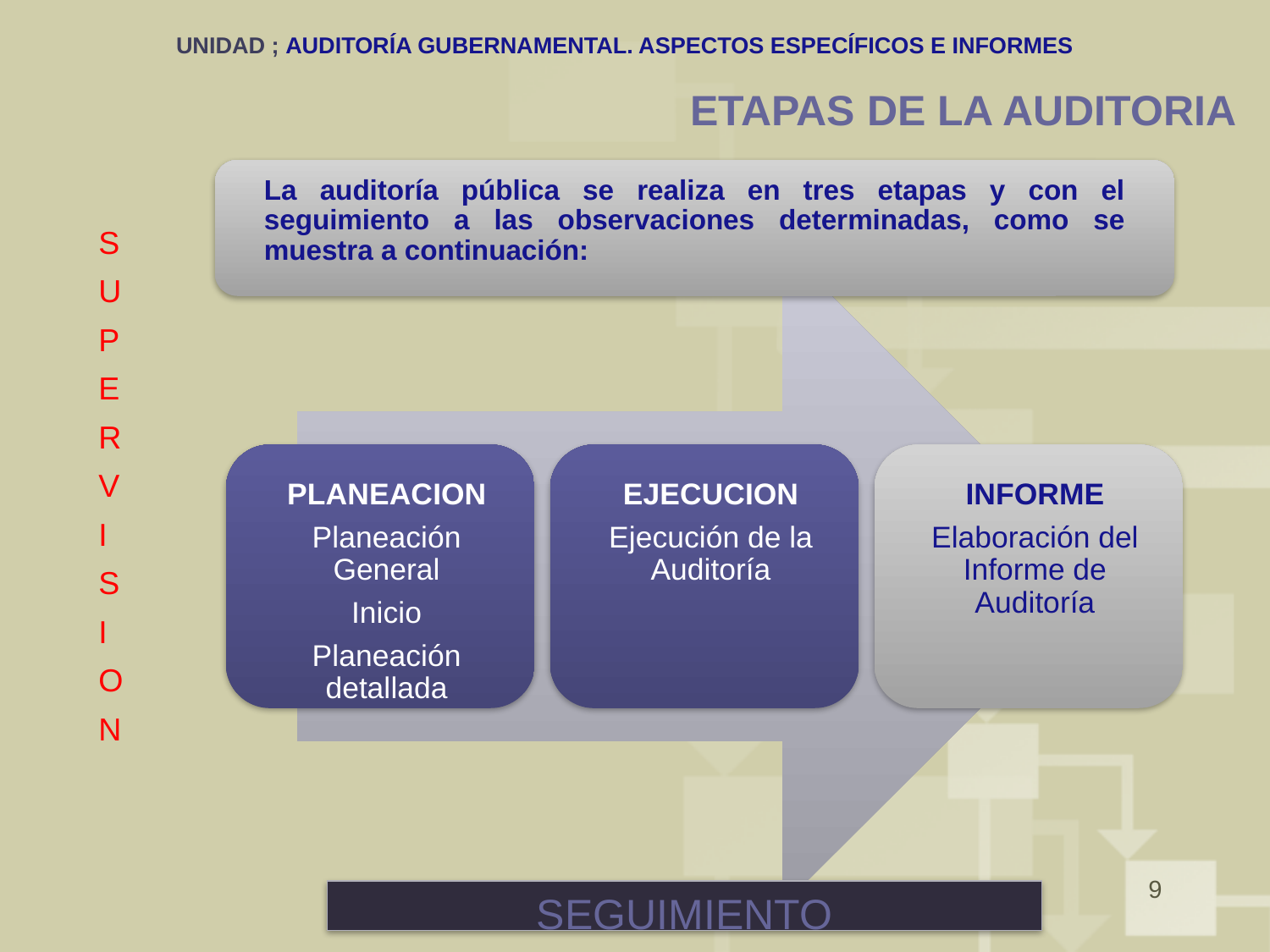

# UNIDAD ; AUDITORÍA GUBERNAMENTAL. ASPECTOS ESPECÍFICOS E INFORMES
ETAPAS DE LA AUDITORIA

La auditoría pública se realiza en tres etapas y con el seguimiento a las observaciones determinadas, como se muestra a continuación:
S
U
P
E
R
V
I
S
I
O
N
PLANEACION
Planeación General
Inicio
Planeación detallada
EJECUCION
Ejecución de la Auditoría
INFORME
Elaboración del Informe de Auditoría
9
SEGUIMIENTO